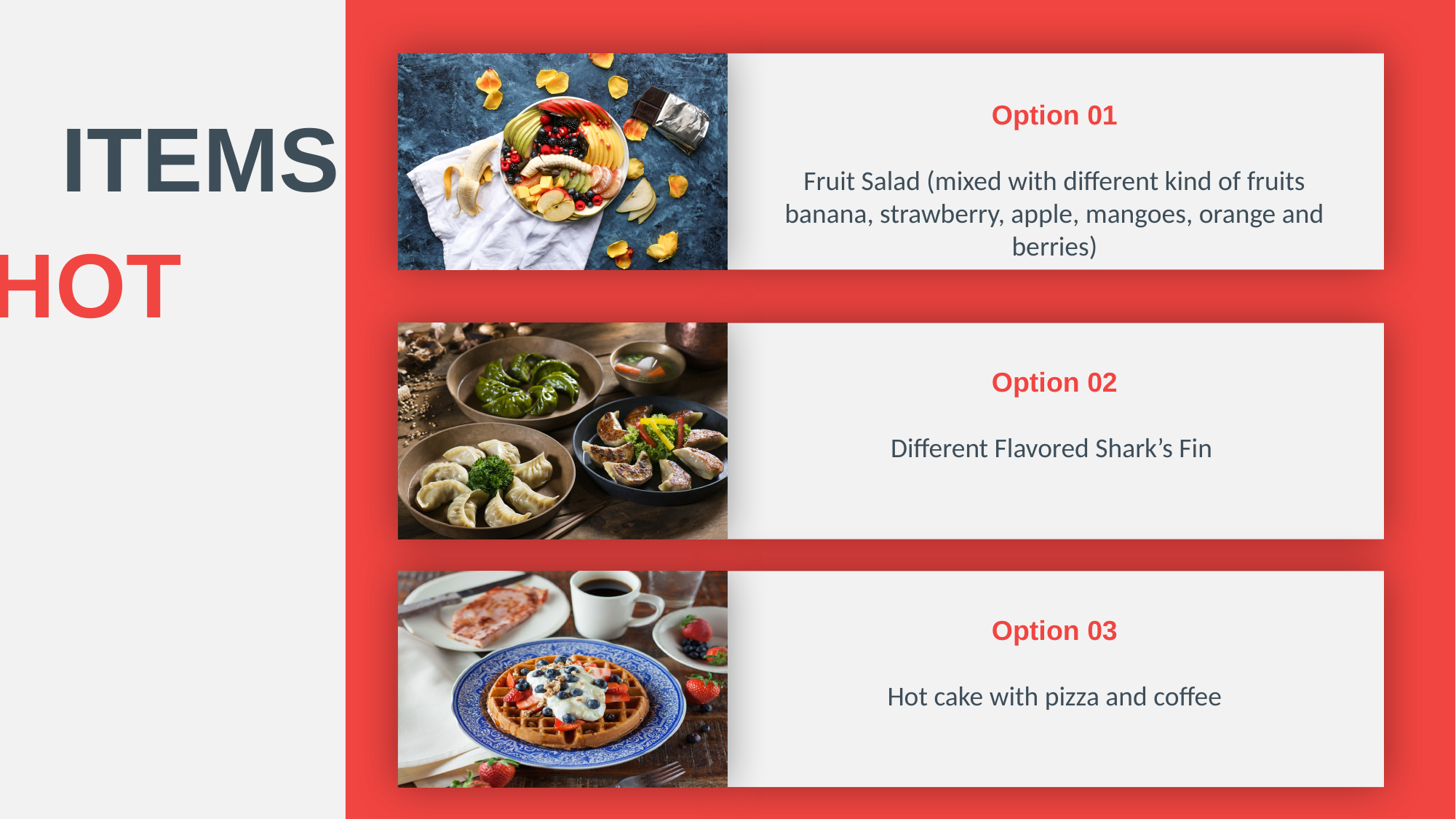

Option 01

Fruit Salad (mixed with different kind of fruits banana, strawberry, apple, mangoes, orange and berries)

ITEMS
HOT

Option 02

Different Flavored Shark’s Fin

Option 03

Hot cake with pizza and coffee